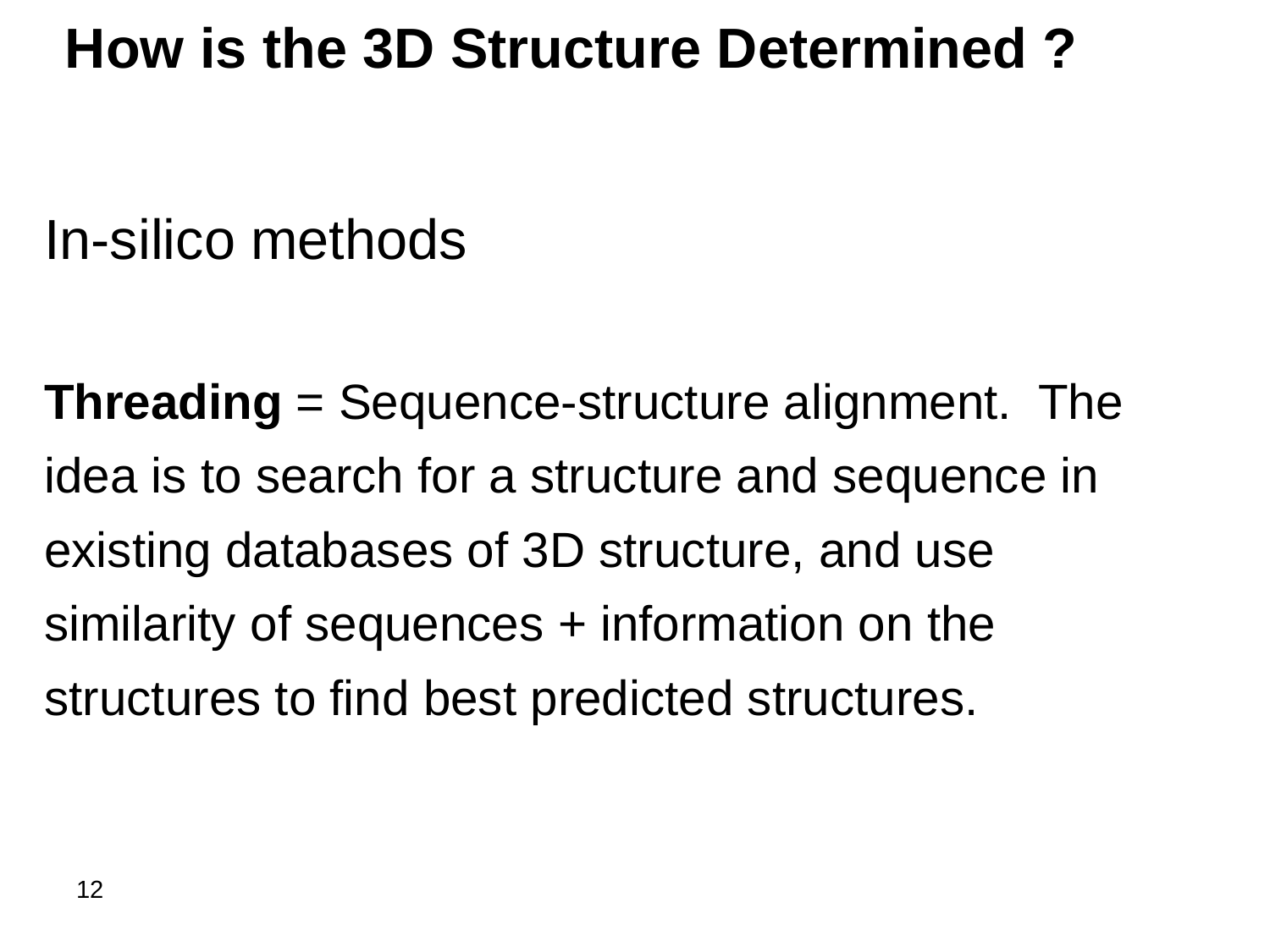

How is the 3D Structure Determined ?
In-silico methods

Threading = Sequence-structure alignment.  The idea is to search for a structure and sequence in existing databases of 3D structure, and use similarity of sequences + information on the structures to find best predicted structures.
12